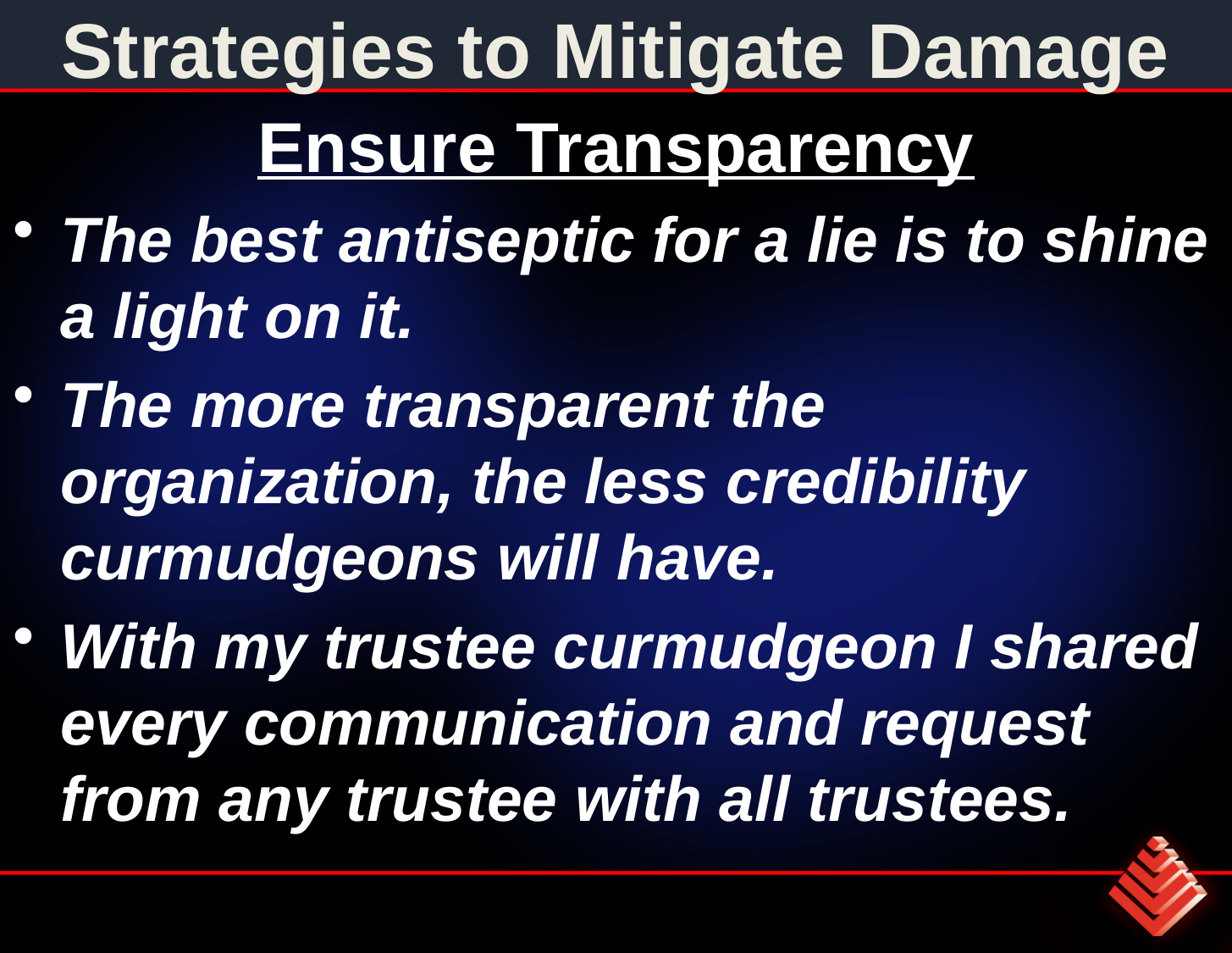

# Strategies to Mitigate Damage
Ensure Transparency
The best antiseptic for a lie is to shine a light on it.
The more transparent the organization, the less credibility curmudgeons will have.
With my trustee curmudgeon I shared every communication and request from any trustee with all trustees.